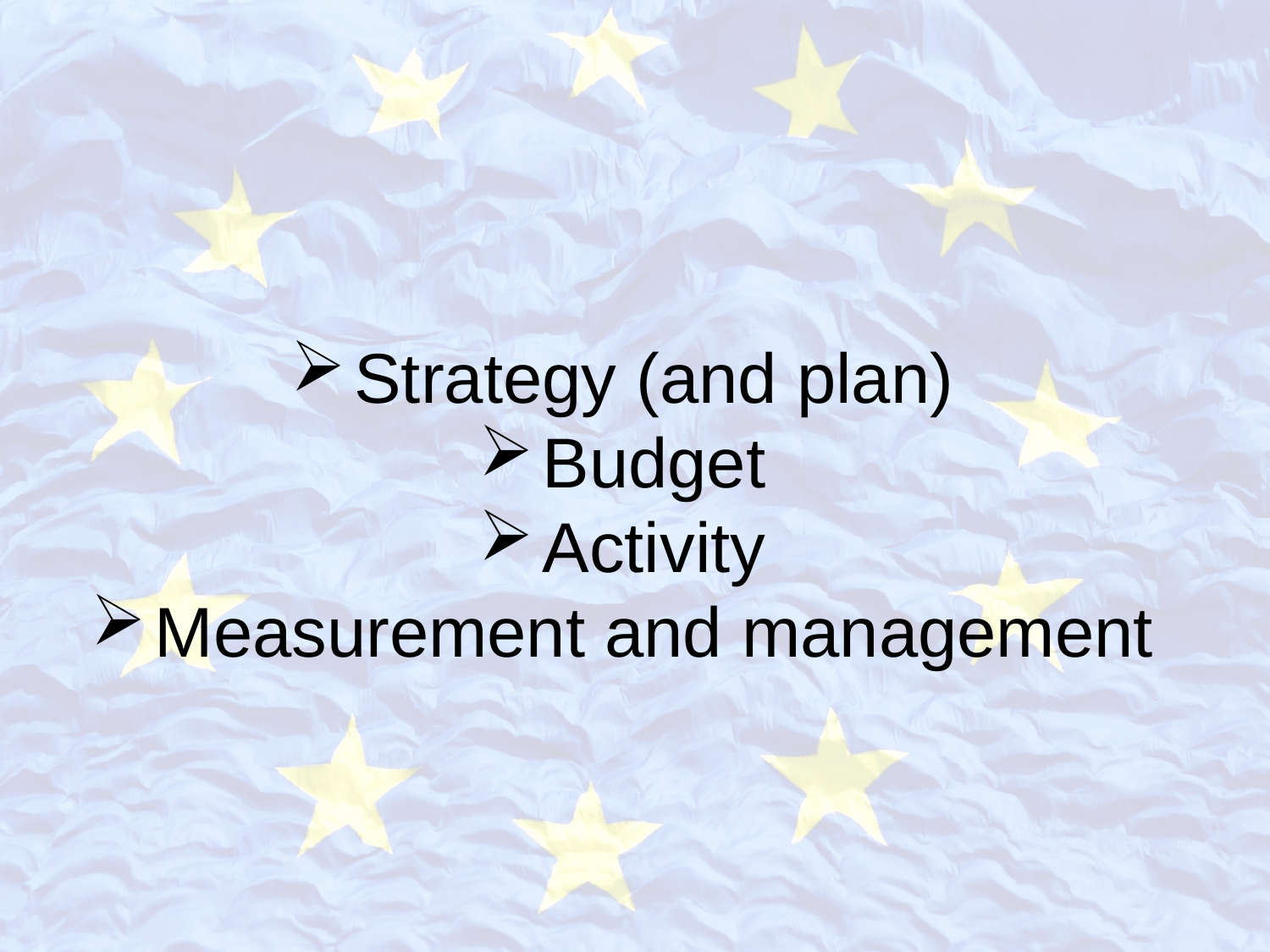

Strategy (and plan)
Budget
Activity
Measurement and management